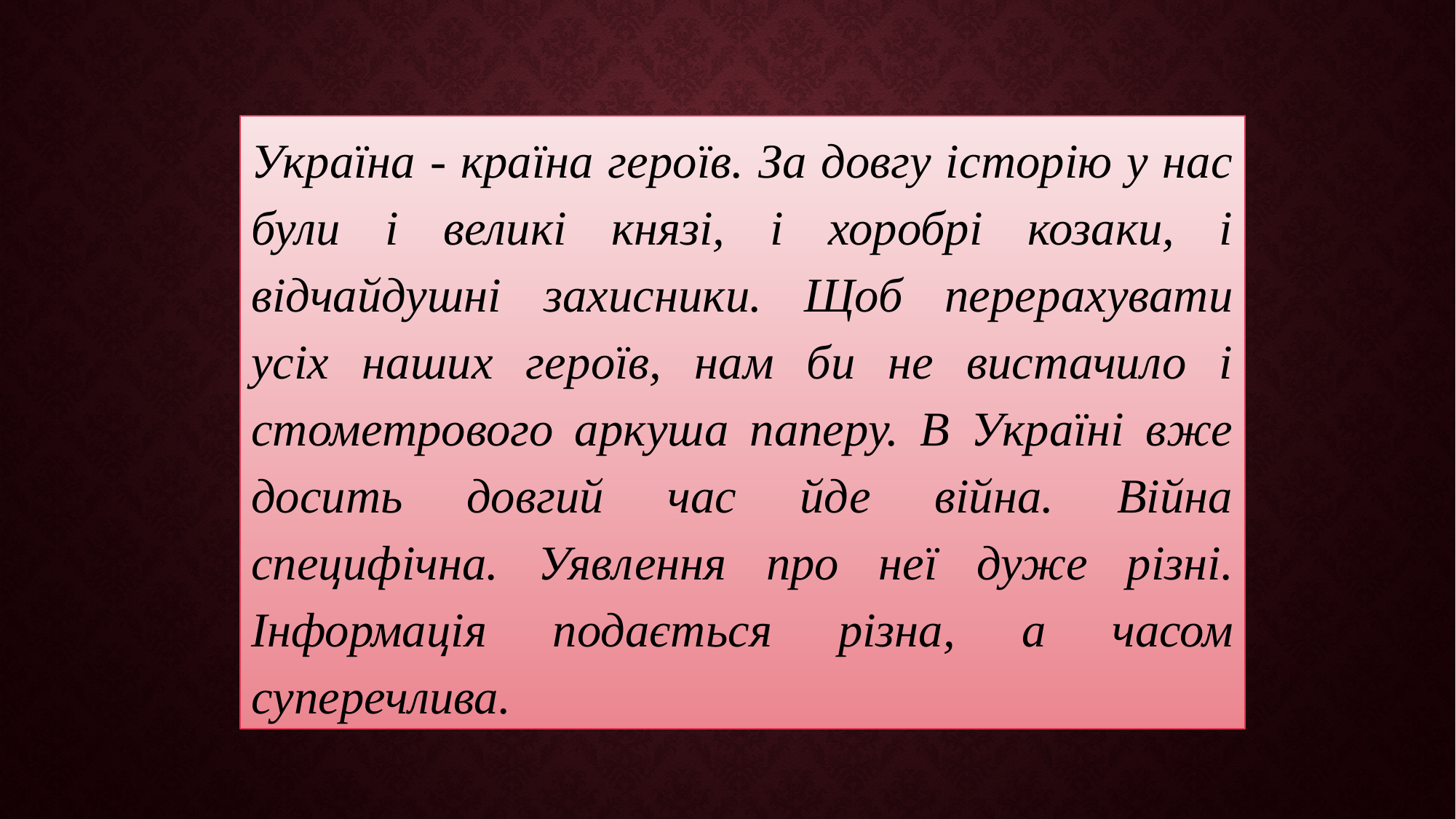

Україна - країна героїв. За довгу історію у нас були і великі князі, і хоробрі козаки, і відчайдушні захисники. Щоб перерахувати усіх наших героїв, нам би не вистачило і стометрового аркуша паперу. В Україні вже досить довгий час йде війна. Війна специфічна. Уявлення про неї дуже різні. Інформація подається різна, а часом суперечлива.